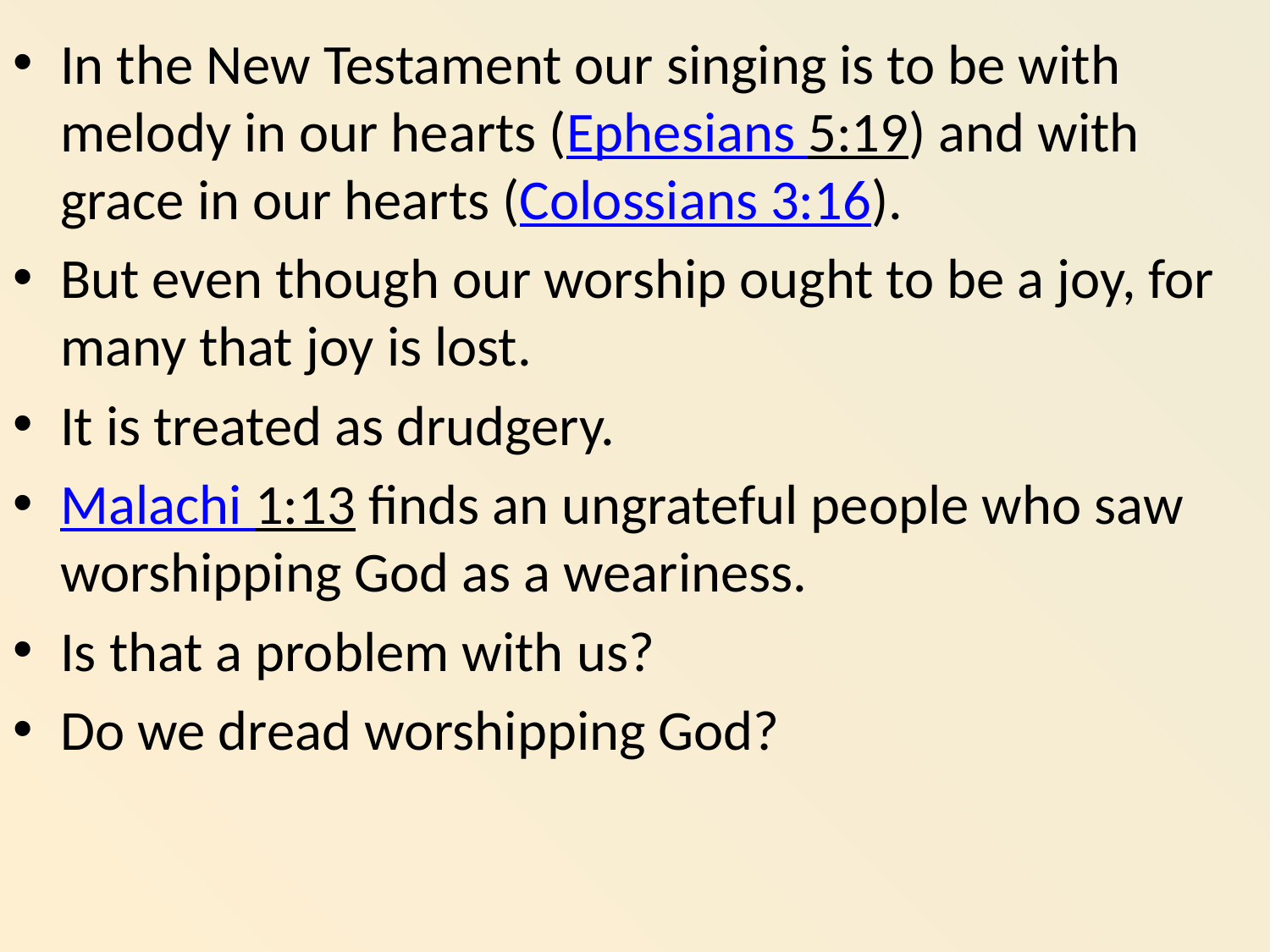

In the New Testament our singing is to be with melody in our hearts (Ephesians 5:19) and with grace in our hearts (Colossians 3:16).
But even though our worship ought to be a joy, for many that joy is lost.
It is treated as drudgery.
Malachi 1:13 finds an ungrateful people who saw worshipping God as a weariness.
Is that a problem with us?
Do we dread worshipping God?